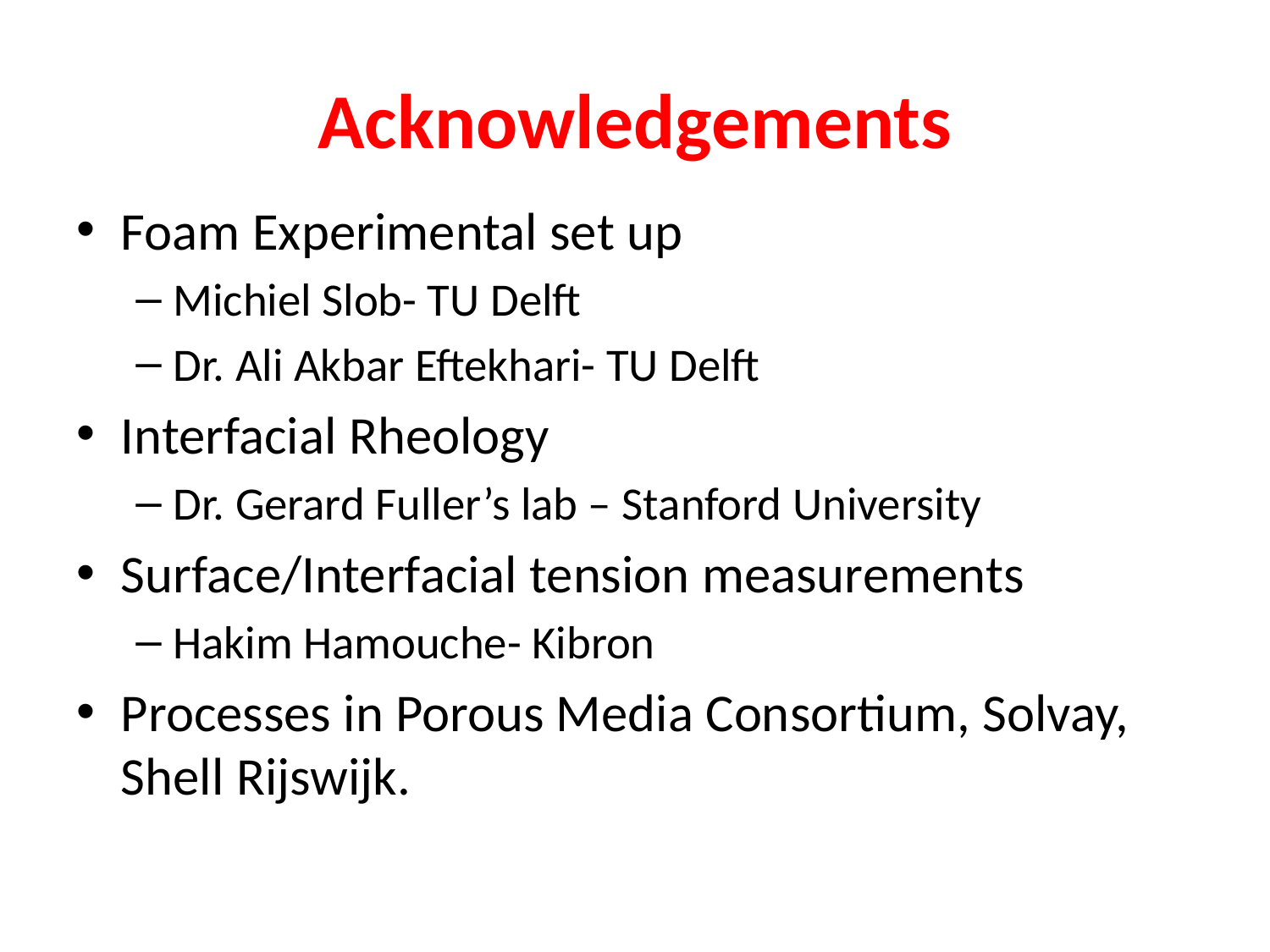

# Acknowledgements
Foam Experimental set up
Michiel Slob- TU Delft
Dr. Ali Akbar Eftekhari- TU Delft
Interfacial Rheology
Dr. Gerard Fuller’s lab – Stanford University
Surface/Interfacial tension measurements
Hakim Hamouche- Kibron
Processes in Porous Media Consortium, Solvay, Shell Rijswijk.